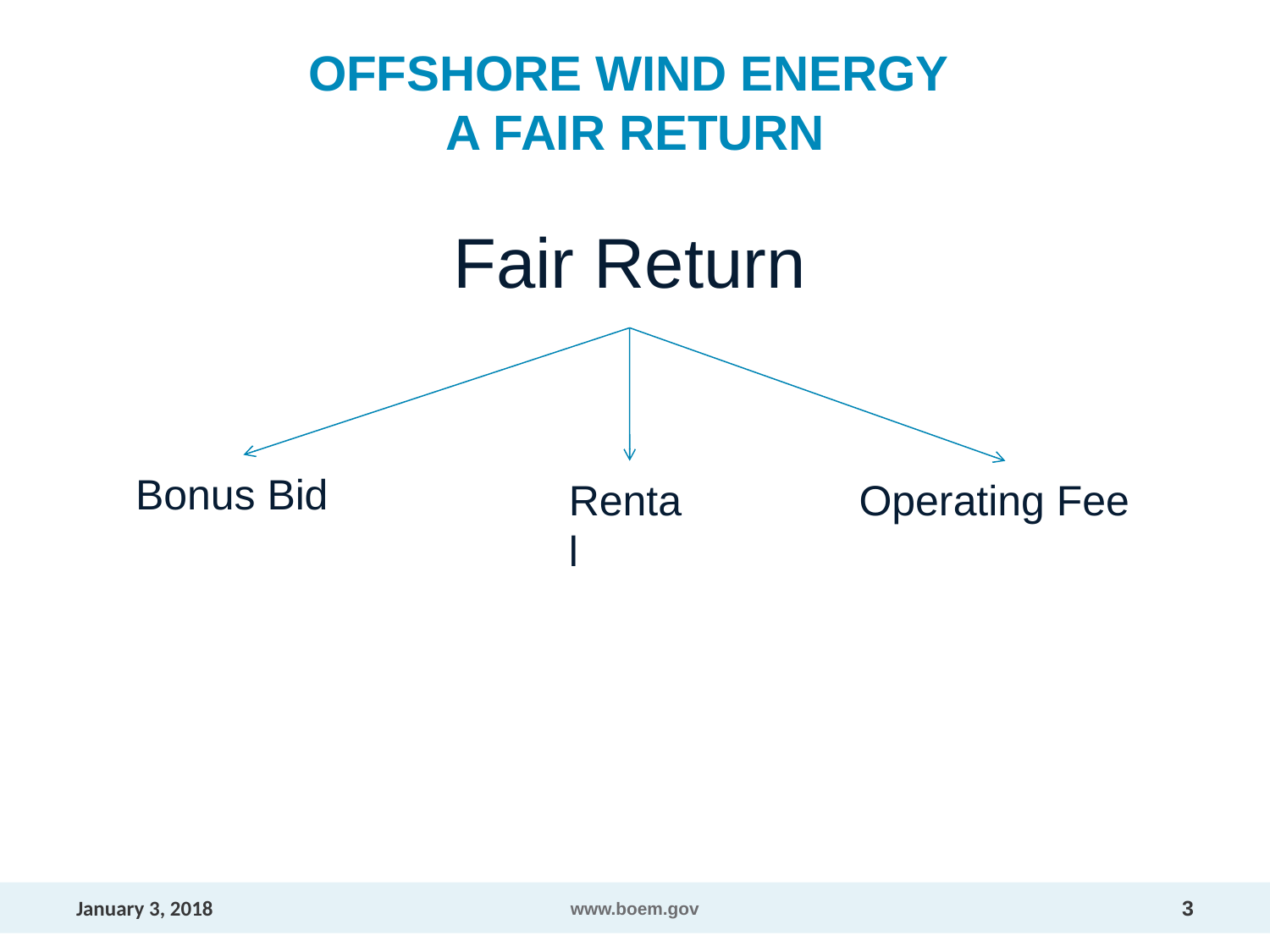

# Offshore Wind Energy A Fair Return
Fair Return
Bonus Bid
Operating Fee
Rental
January 3, 2018
www.boem.gov
3